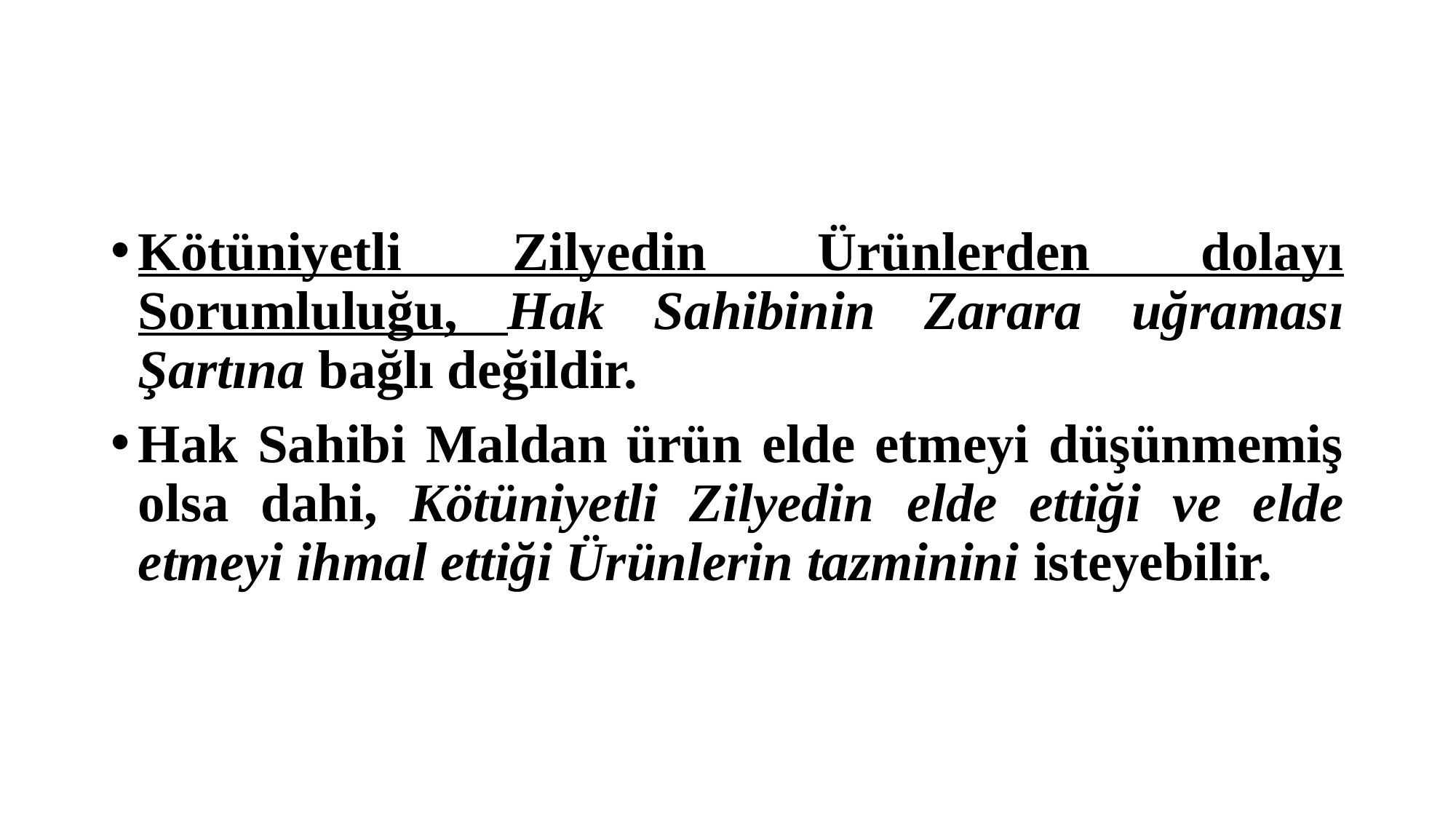

#
Kötüniyetli Zilyedin Ürünlerden dolayı Sorumluluğu, Hak Sahibinin Zarara uğraması Şartına bağlı değildir.
Hak Sahibi Maldan ürün elde etmeyi düşünmemiş olsa dahi, Kötüniyetli Zilyedin elde ettiği ve elde etmeyi ihmal ettiği Ürünlerin tazminini isteyebilir.